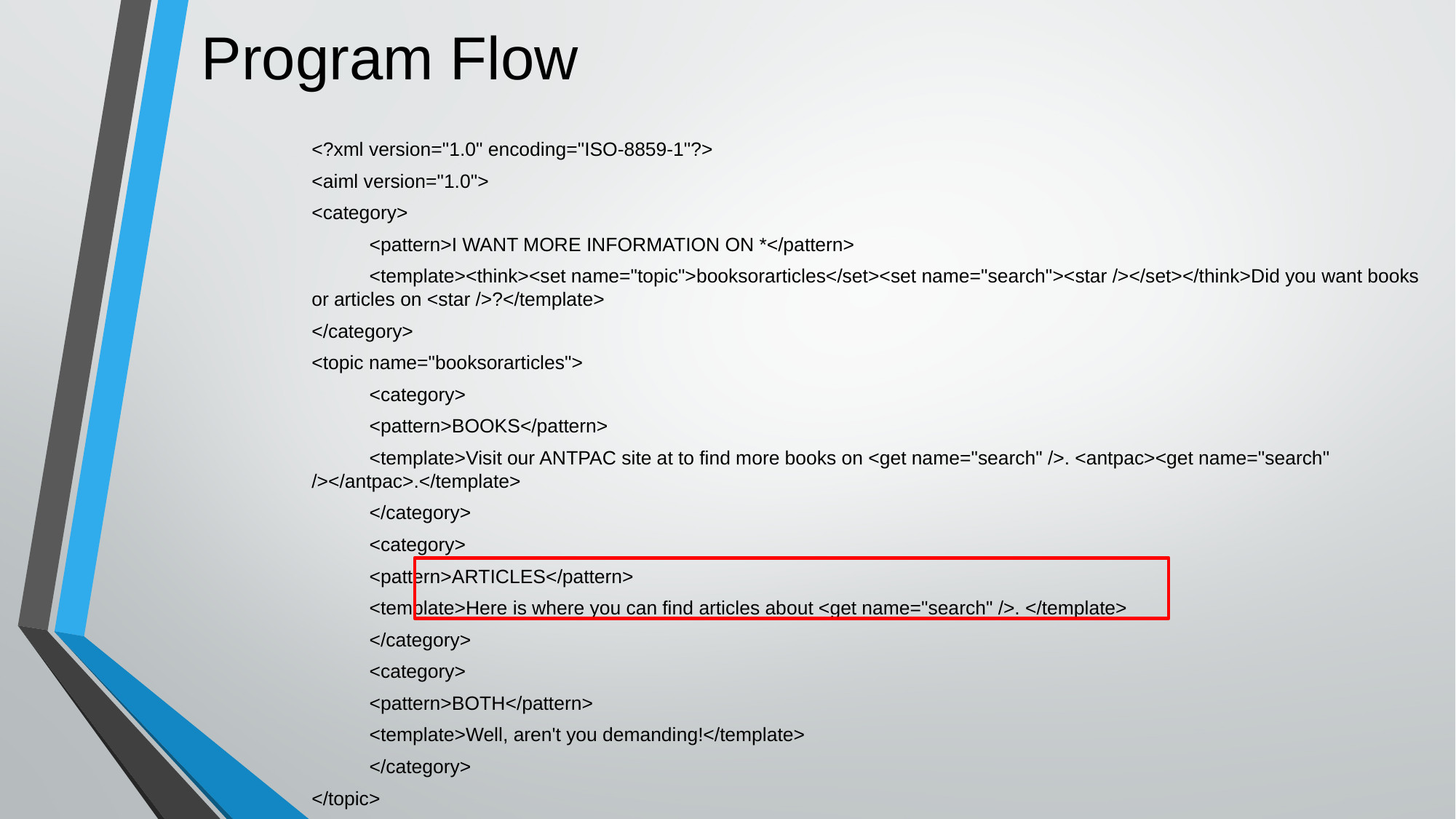

# Program Flow
<?xml version="1.0" encoding="ISO-8859-1"?>
<aiml version="1.0">
<category>
	<pattern>I WANT MORE INFORMATION ON *</pattern>
	<template><think><set name="topic">booksorarticles</set><set name="search"><star /></set></think>Did you want books or articles on <star />?</template>
</category>
<topic name="booksorarticles">
	<category>
		<pattern>BOOKS</pattern>
		<template>Visit our ANTPAC site at to find more books on <get name="search" />. <antpac><get name="search" /></antpac>.</template>
	</category>
	<category>
		<pattern>ARTICLES</pattern>
		<template>Here is where you can find articles about <get name="search" />. </template>
	</category>
	<category>
		<pattern>BOTH</pattern>
		<template>Well, aren't you demanding!</template>
	</category>
</topic>